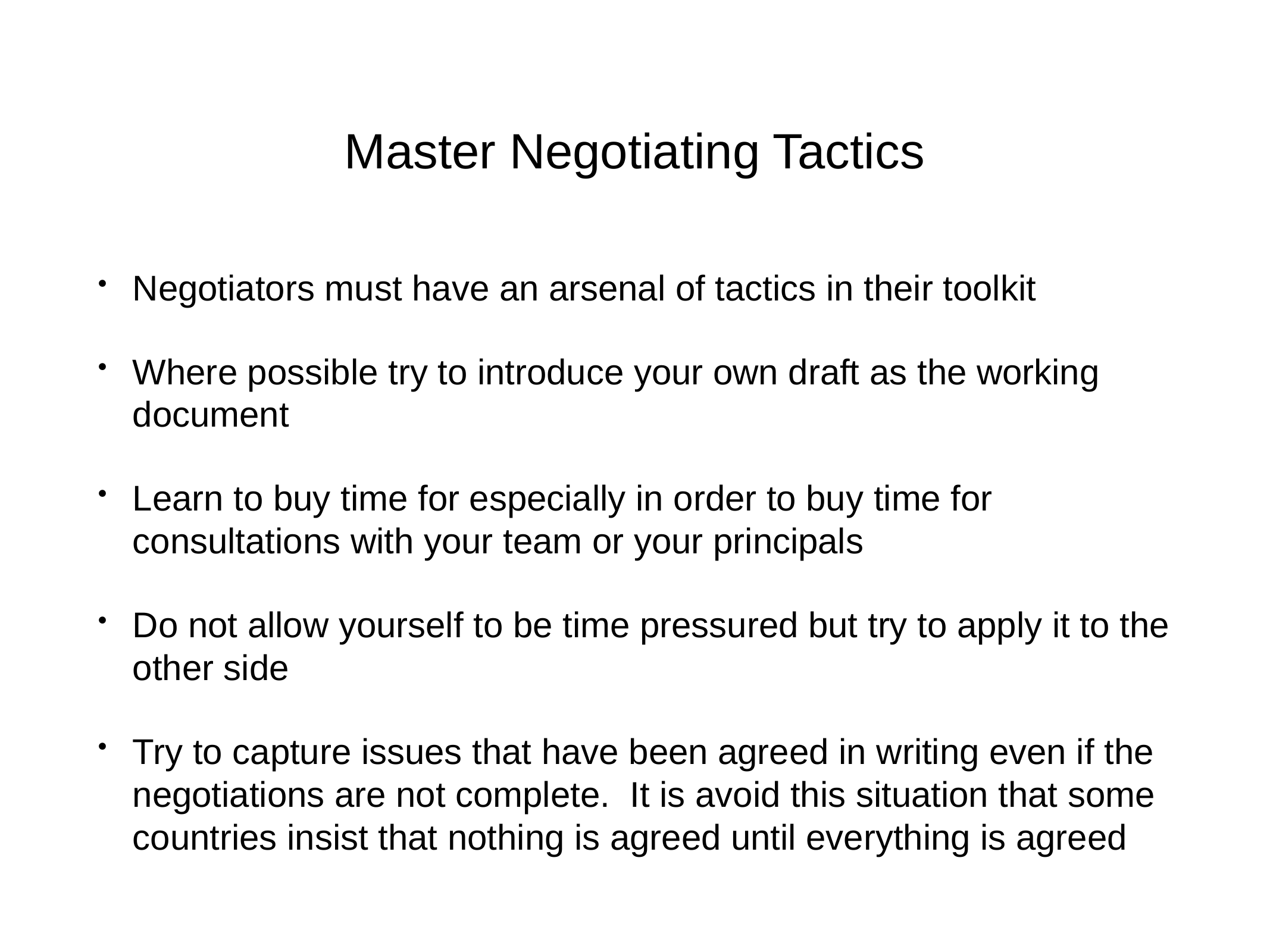

# Master Negotiating Tactics
Negotiators must have an arsenal of tactics in their toolkit
Where possible try to introduce your own draft as the working document
Learn to buy time for especially in order to buy time for consultations with your team or your principals
Do not allow yourself to be time pressured but try to apply it to the other side
Try to capture issues that have been agreed in writing even if the negotiations are not complete.  It is avoid this situation that some countries insist that nothing is agreed until everything is agreed